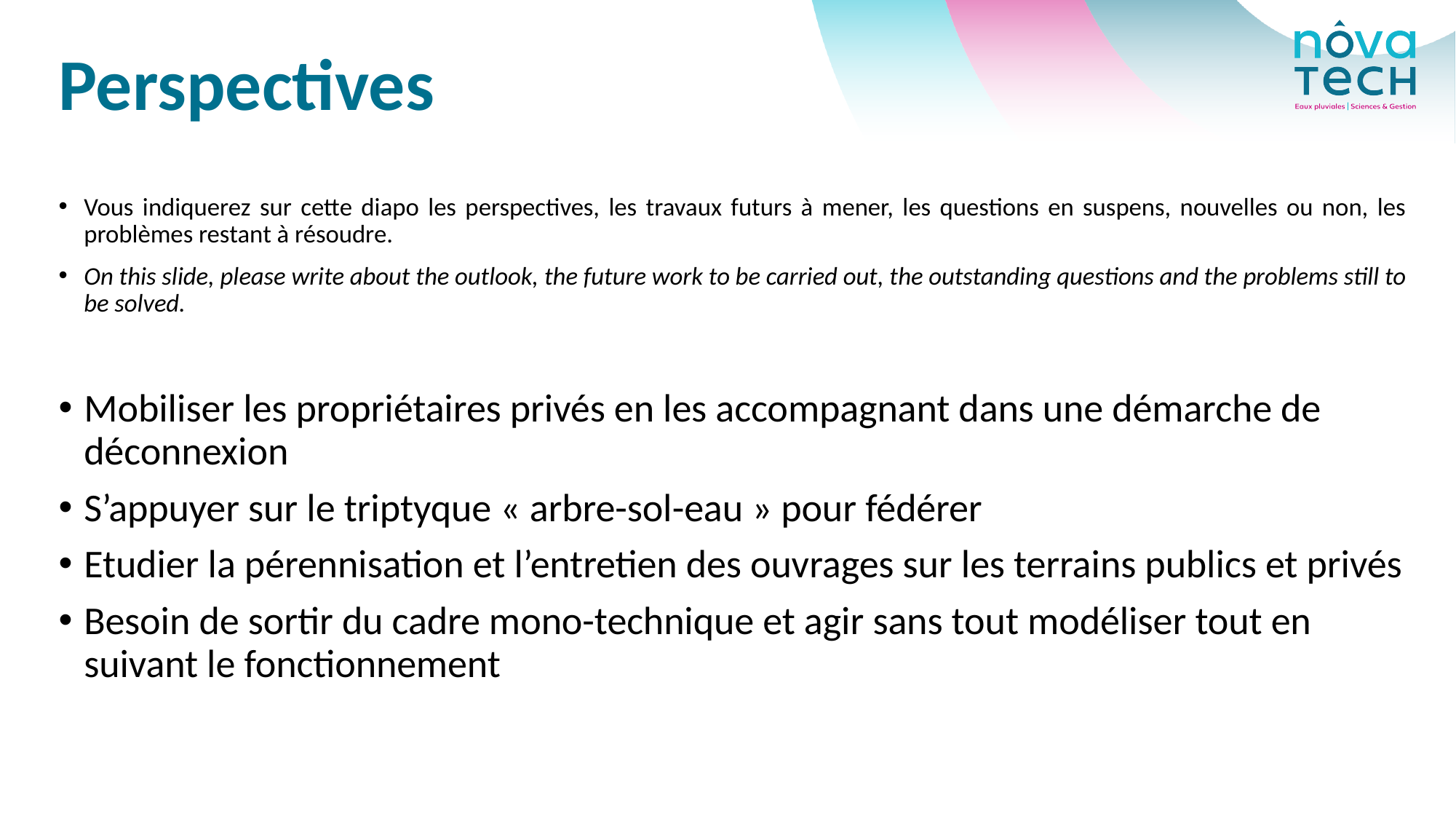

# Perspectives
Vous indiquerez sur cette diapo les perspectives, les travaux futurs à mener, les questions en suspens, nouvelles ou non, les problèmes restant à résoudre.
On this slide, please write about the outlook, the future work to be carried out, the outstanding questions and the problems still to be solved.

Mobiliser les propriétaires privés en les accompagnant dans une démarche de déconnexion
S’appuyer sur le triptyque « arbre-sol-eau » pour fédérer
Etudier la pérennisation et l’entretien des ouvrages sur les terrains publics et privés
Besoin de sortir du cadre mono-technique et agir sans tout modéliser tout en suivant le fonctionnement